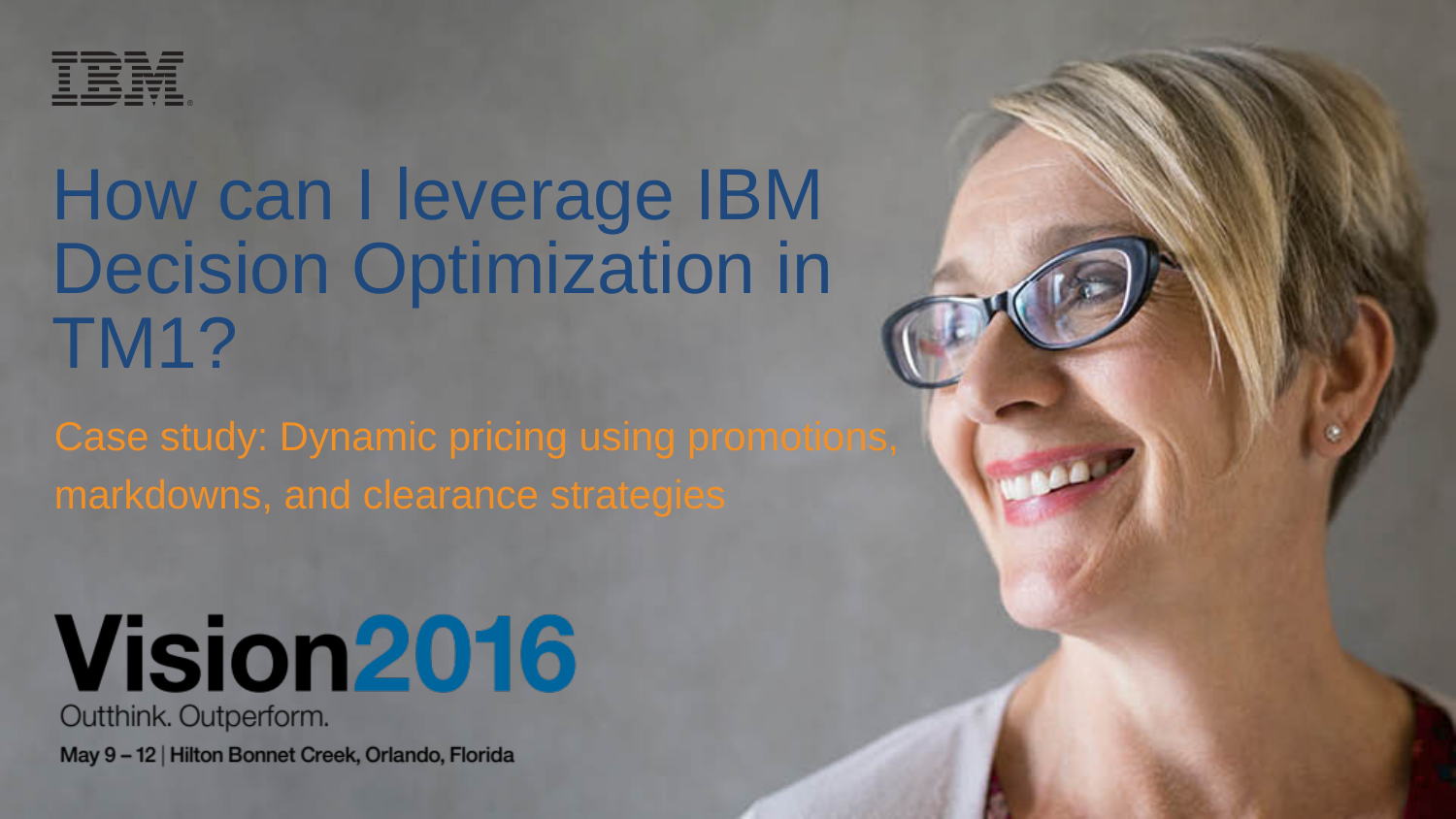

# How can I leverage IBM Decision Optimization in TM1?
Case study: Dynamic pricing using promotions, markdowns, and clearance strategies